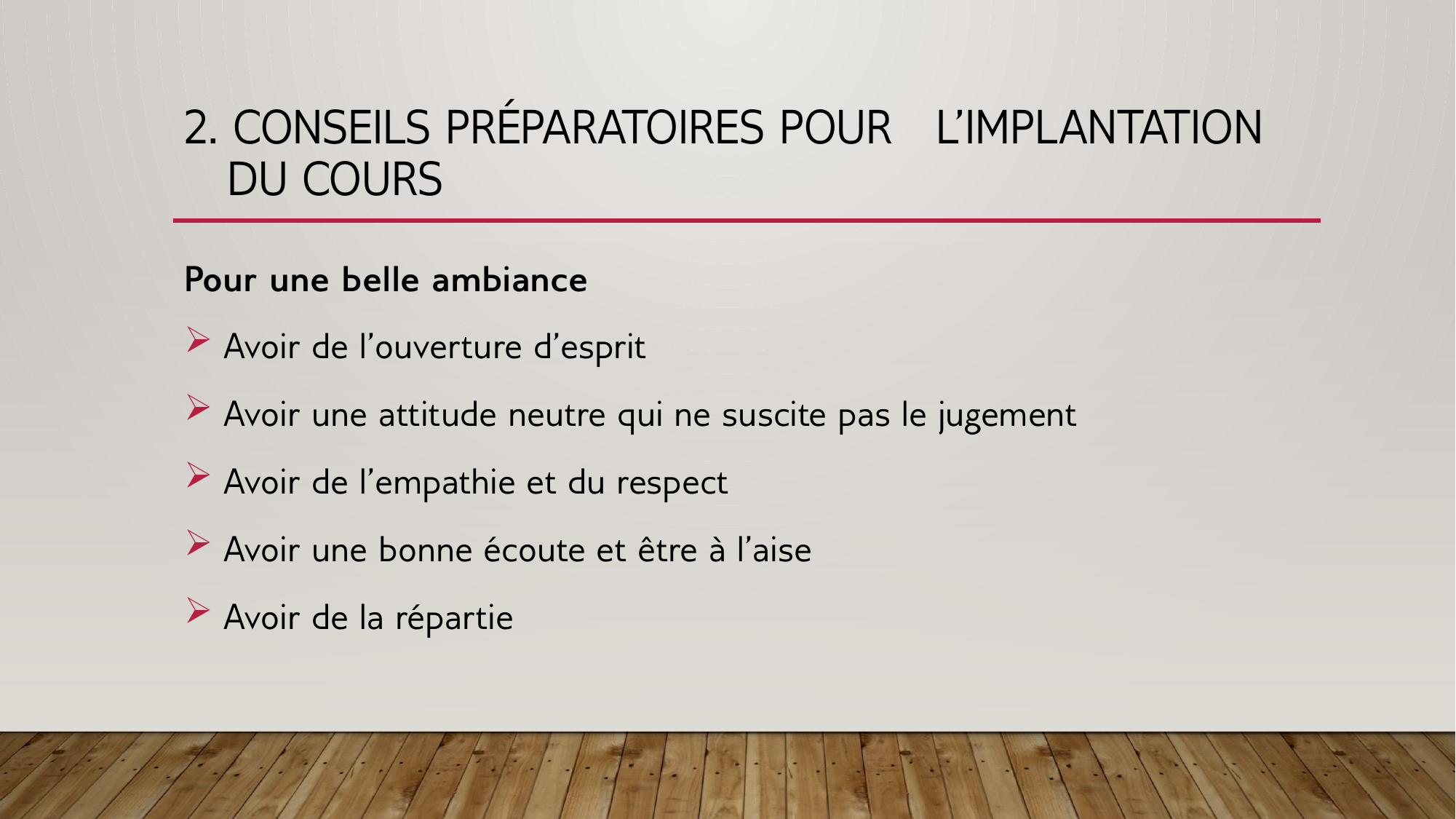

# 2. Conseils préparatoires Pour   l’implantation du cours
Pour une belle ambiance
 Avoir de l’ouverture d’esprit
 Avoir une attitude neutre qui ne suscite pas le jugement
 Avoir de l’empathie et du respect
 Avoir une bonne écoute et être à l’aise
 Avoir de la répartie